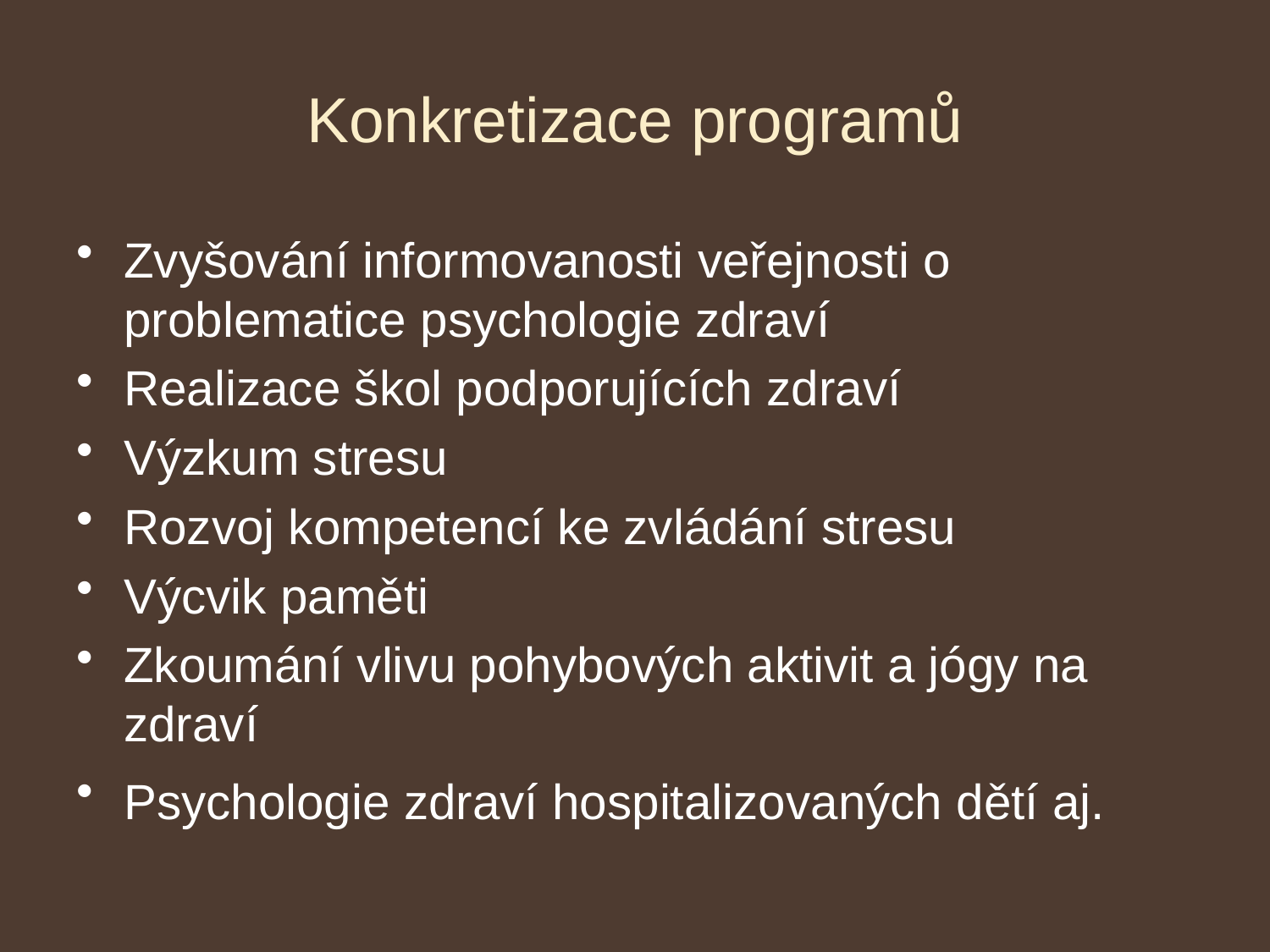

# Konkretizace programů
Zvyšování informovanosti veřejnosti o problematice psychologie zdraví
Realizace škol podporujících zdraví
Výzkum stresu
Rozvoj kompetencí ke zvládání stresu
Výcvik paměti
Zkoumání vlivu pohybových aktivit a jógy na zdraví
Psychologie zdraví hospitalizovaných dětí aj.